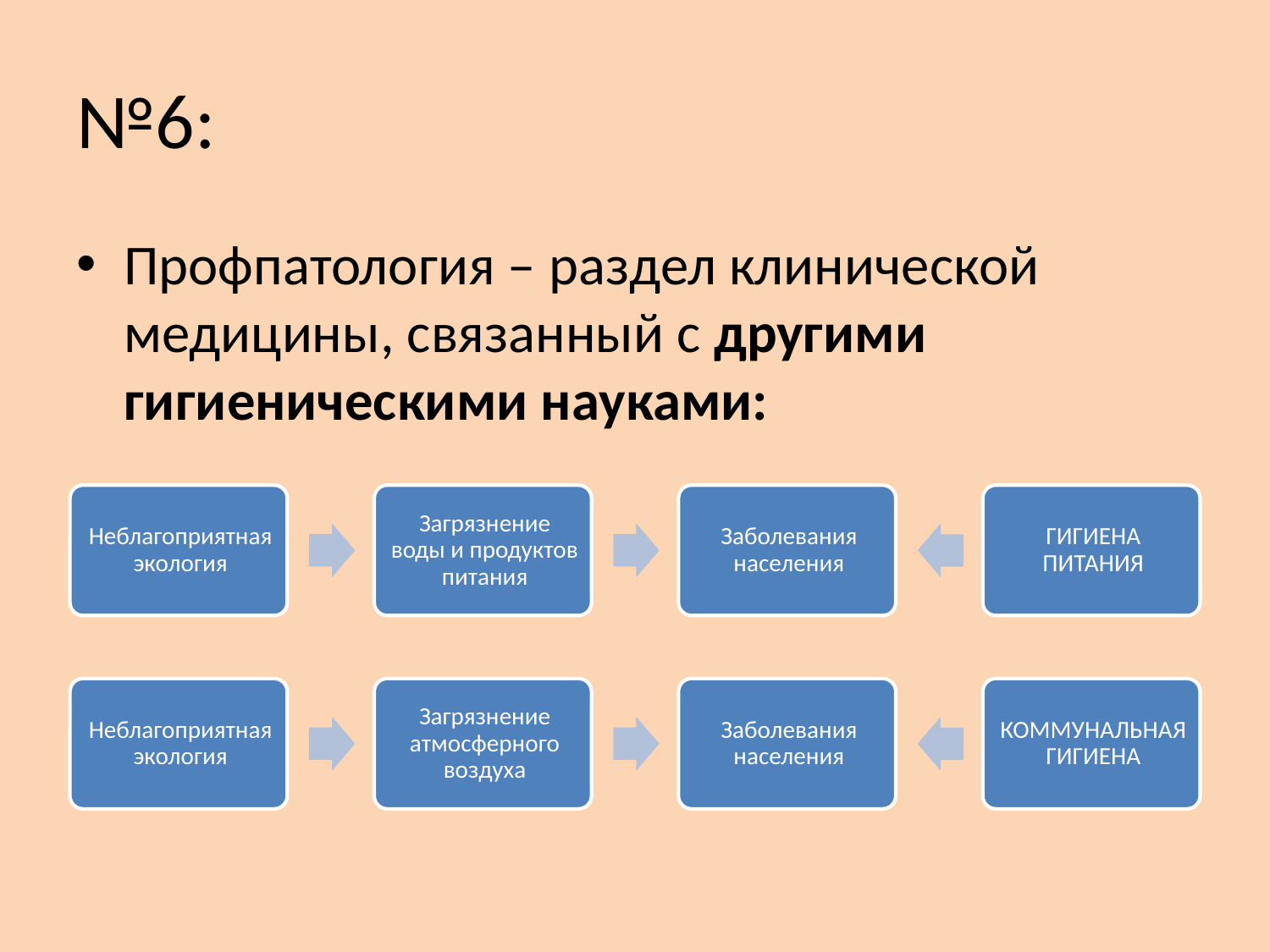

# №6:
Профпатология – раздел клинической медицины, связанный с другими гигиеническими науками:
Неблагоприятная экология

Загрязнение воды и продуктов питания

Заболевания населения

ГИГИЕНА ПИТАНИЯ
Неблагоприятная экология

Загрязнение атмосферного воздуха

Заболевания населения

КОММУНАЛЬНАЯ ГИГИЕНА